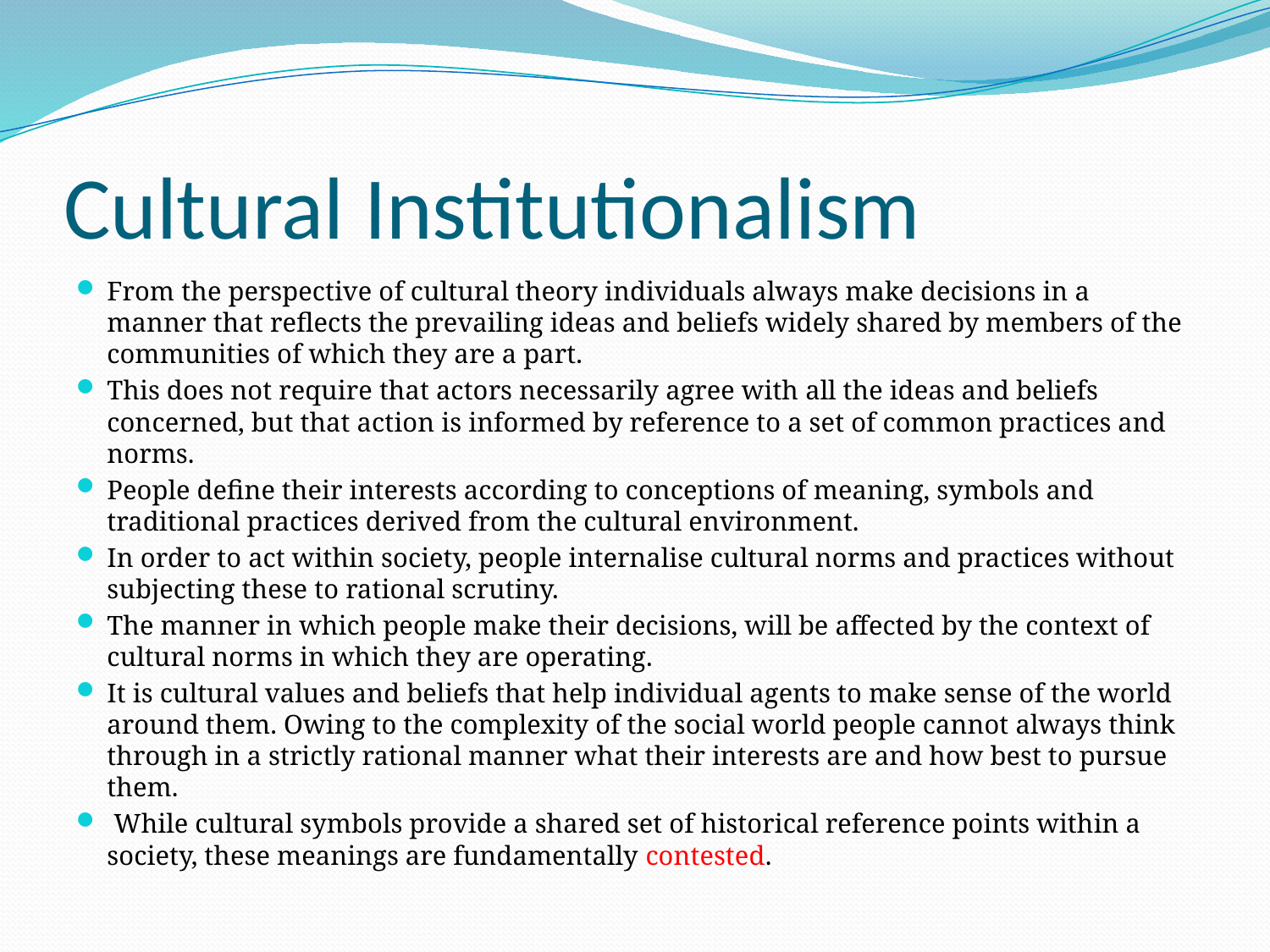

# Cultural Institutionalism
From the perspective of cultural theory individuals always make decisions in a manner that reflects the prevailing ideas and beliefs widely shared by members of the communities of which they are a part.
This does not require that actors necessarily agree with all the ideas and beliefs concerned, but that action is informed by reference to a set of common practices and norms.
People define their interests according to conceptions of meaning, symbols and traditional practices derived from the cultural environment.
In order to act within society, people internalise cultural norms and practices without subjecting these to rational scrutiny.
The manner in which people make their decisions, will be affected by the context of cultural norms in which they are operating.
It is cultural values and beliefs that help individual agents to make sense of the world around them. Owing to the complexity of the social world people cannot always think through in a strictly rational manner what their interests are and how best to pursue them.
 While cultural symbols provide a shared set of historical reference points within a society, these meanings are fundamentally contested.